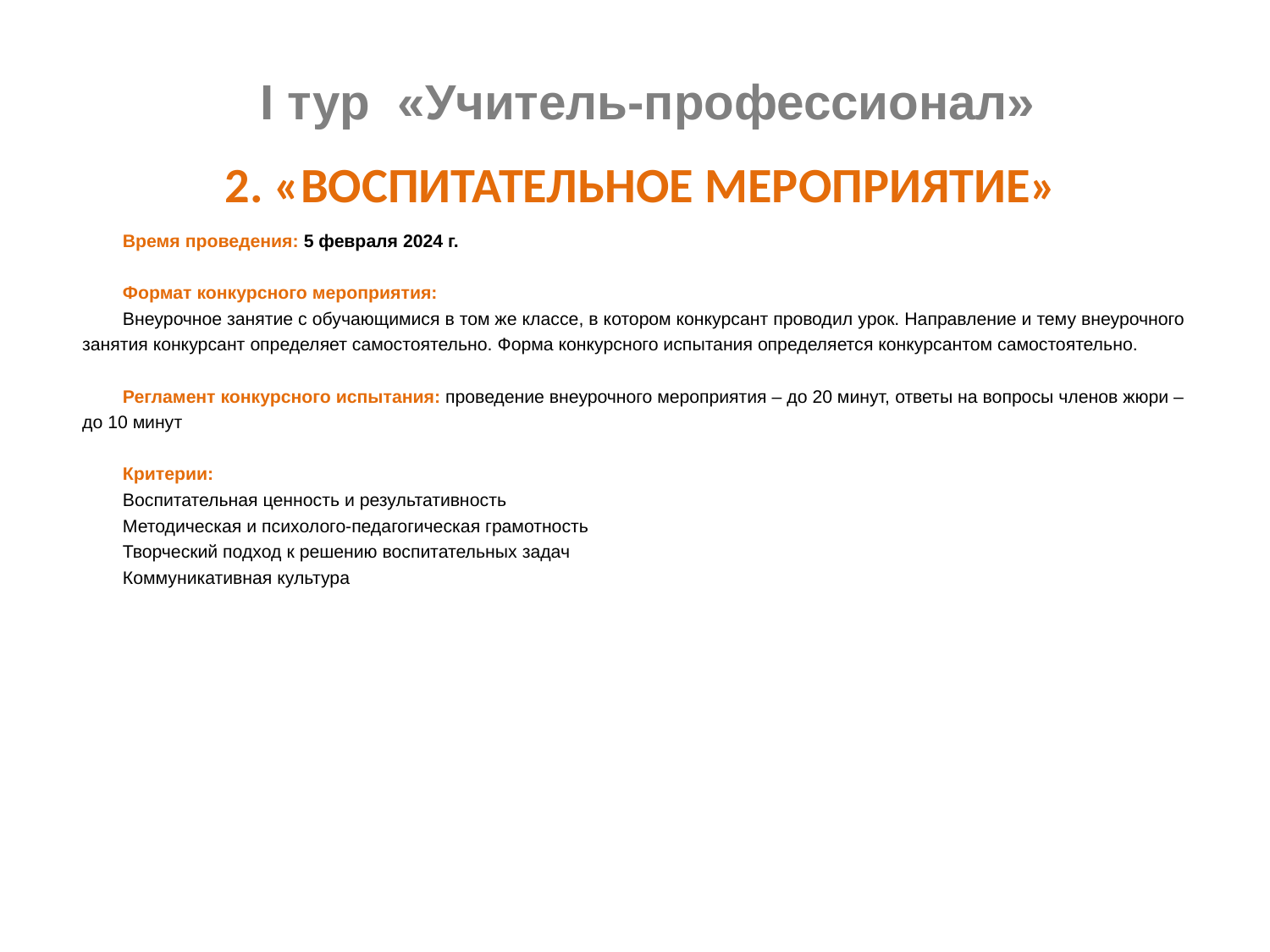

# I тур  «Учитель-профессионал»
2. «ВОСПИТАТЕЛЬНОЕ МЕРОПРИЯТИЕ»

Время проведения: 5 февраля 2024 г.

Формат конкурсного мероприятия:
Внеурочное занятие с обучающимися в том же классе, в котором конкурсант проводил урок. Направление и тему внеурочного занятия конкурсант определяет самостоятельно. Форма конкурсного испытания определяется конкурсантом самостоятельно.

Регламент конкурсного испытания: проведение внеурочного мероприятия – до 20 минут, ответы на вопросы членов жюри – до 10 минут

Критерии:
Воспитательная ценность и результативность
Методическая и психолого-педагогическая грамотность
Творческий подход к решению воспитательных задач
Коммуникативная культура